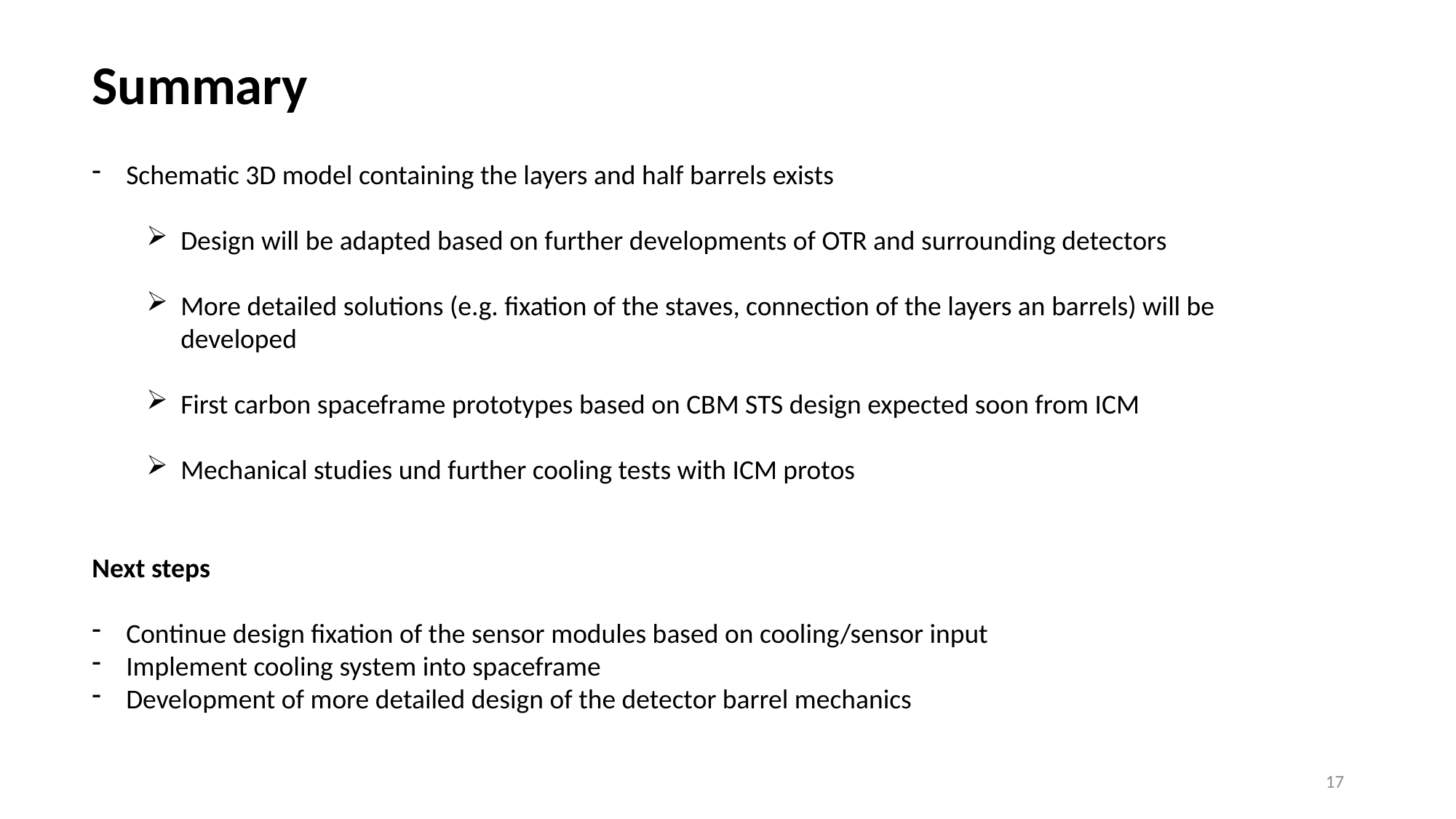

Summary
Schematic 3D model containing the layers and half barrels exists

Design will be adapted based on further developments of OTR and surrounding detectors

More detailed solutions (e.g. fixation of the staves, connection of the layers an barrels) will be developed

First carbon spaceframe prototypes based on CBM STS design expected soon from ICM

Mechanical studies und further cooling tests with ICM protos

Next steps

Continue design fixation of the sensor modules based on cooling/sensor input
Implement cooling system into spaceframe
Development of more detailed design of the detector barrel mechanics

17